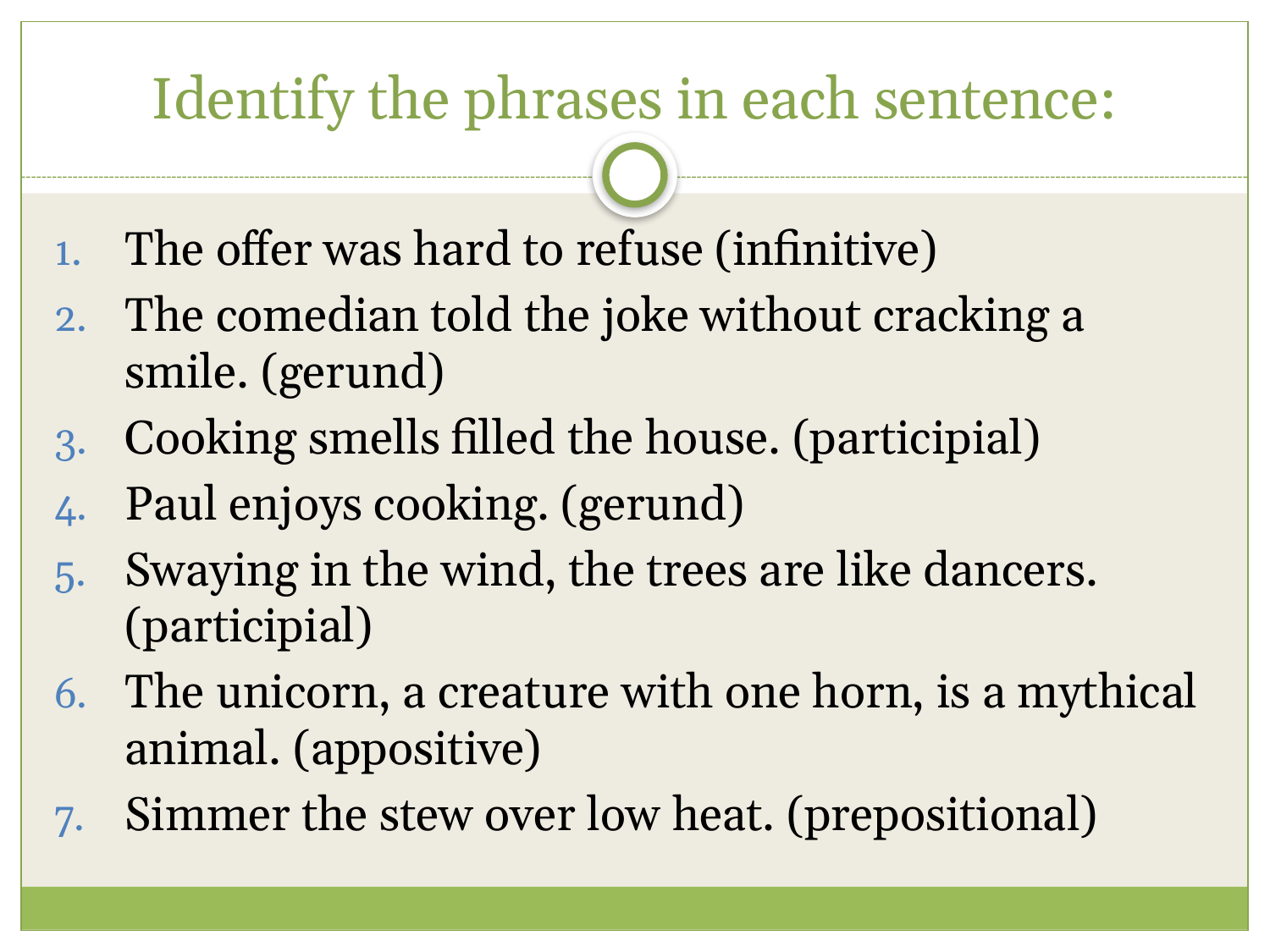

# Identify the phrases in each sentence:
The offer was hard to refuse (infinitive)
The comedian told the joke without cracking a smile. (gerund)
Cooking smells filled the house. (participial)
Paul enjoys cooking. (gerund)
Swaying in the wind, the trees are like dancers. (participial)
The unicorn, a creature with one horn, is a mythical animal. (appositive)
Simmer the stew over low heat. (prepositional)